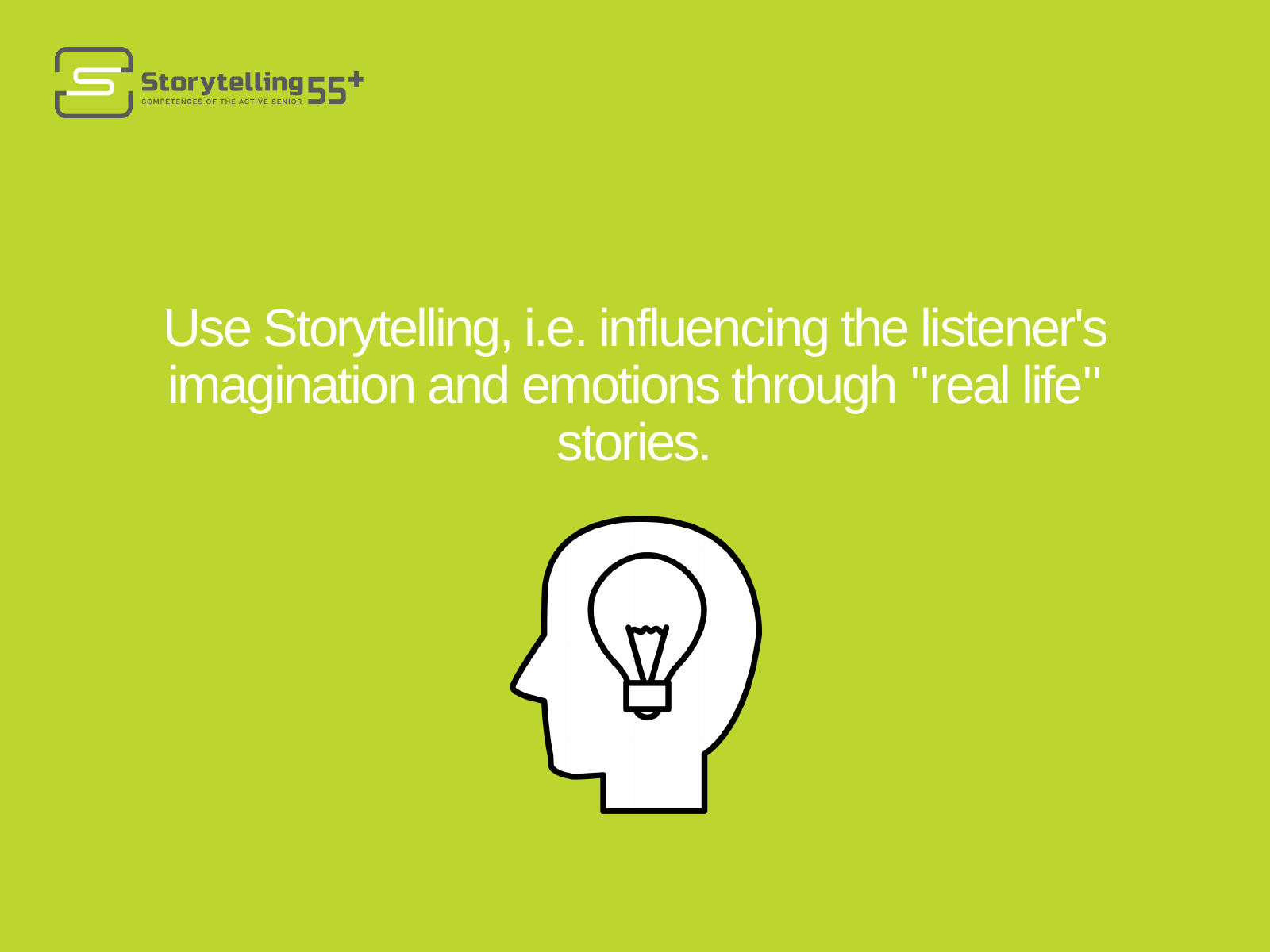

Use Storytelling, i.e. influencing the listener's imagination and emotions through "real life" stories.